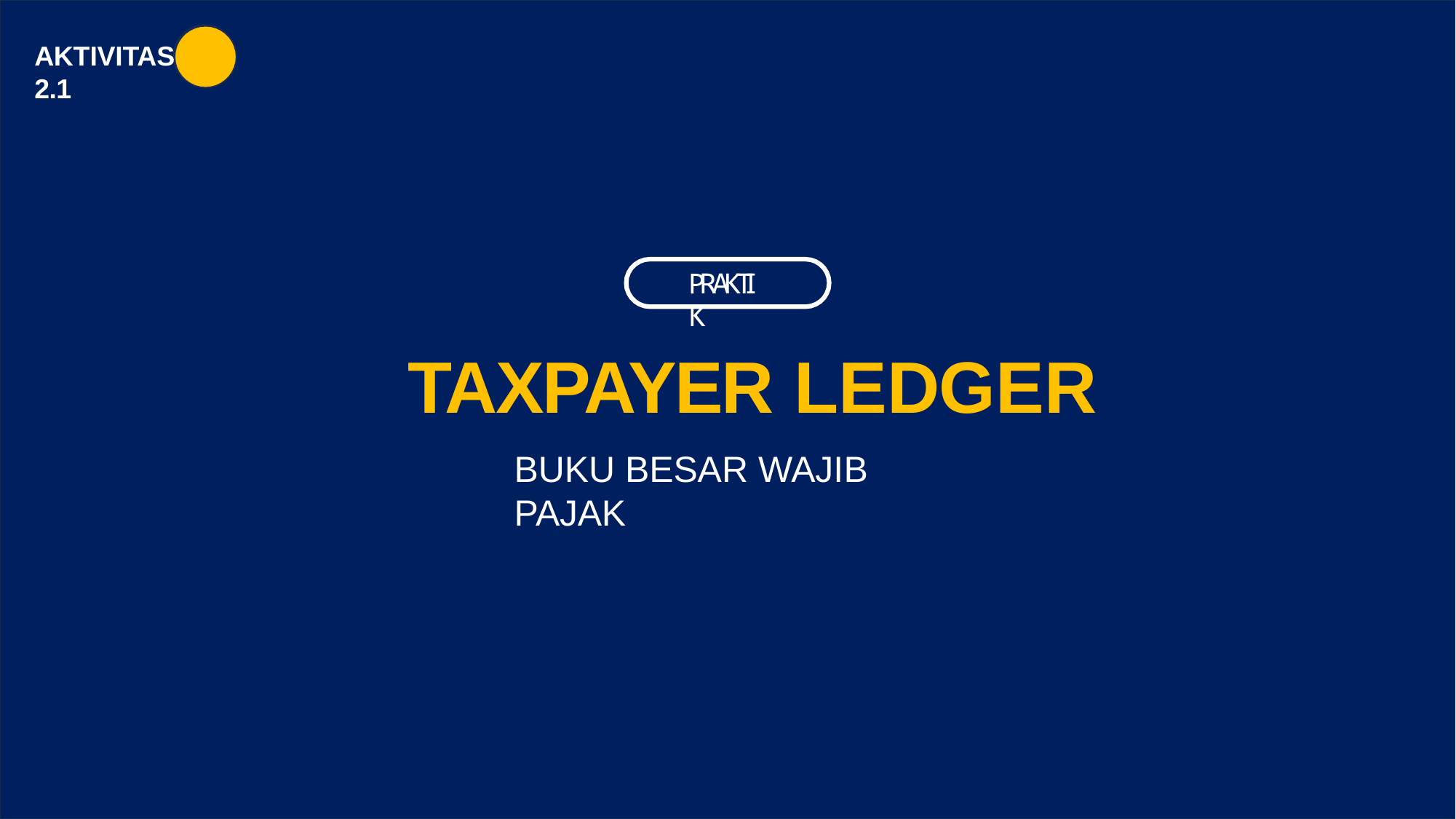

AKTIVITAS	2.1

PRAKTIK
# TAXPAYER LEDGER
BUKU BESAR WAJIB PAJAK